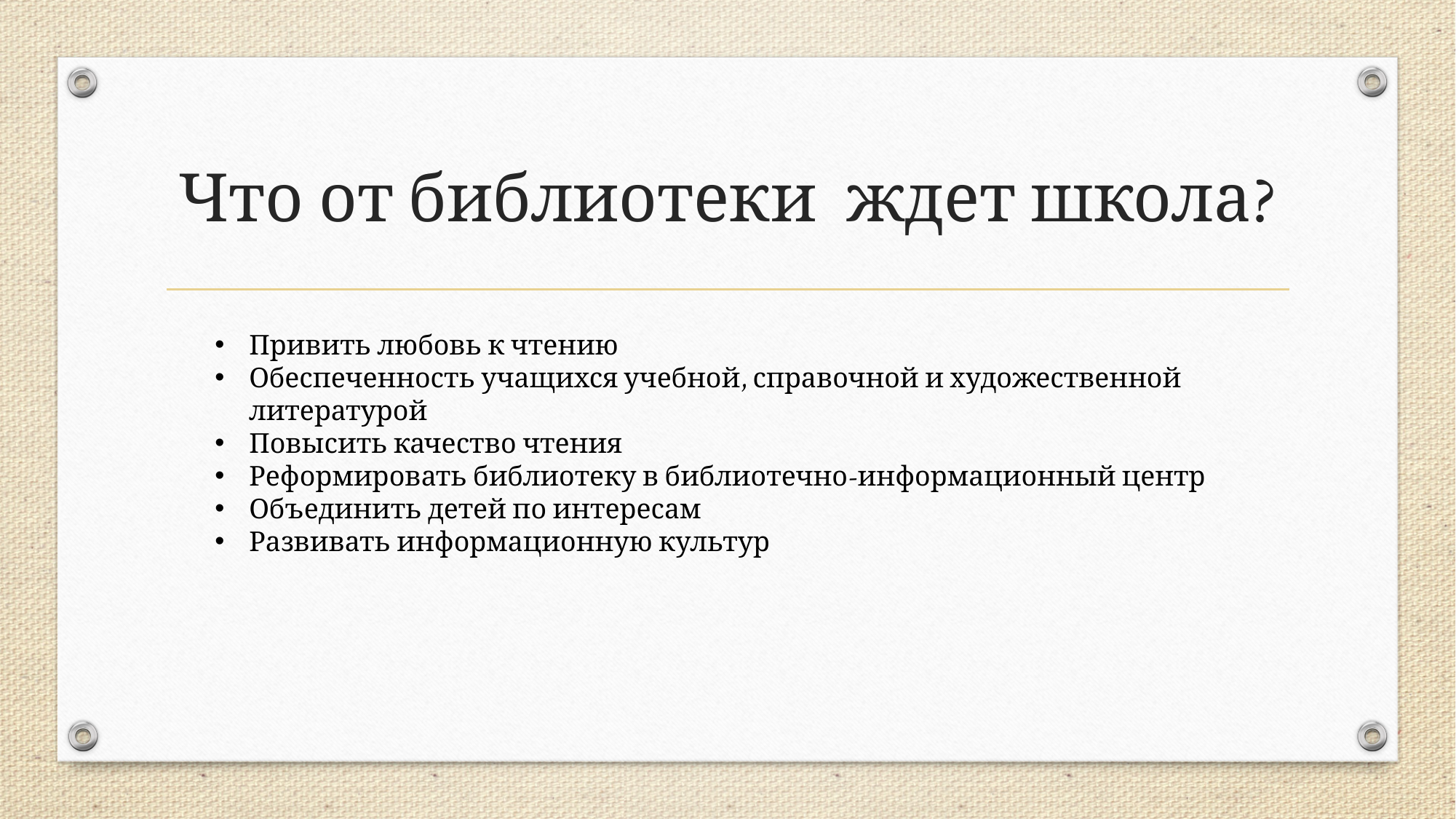

# Что от библиотеки  ждет школа?
Привить любовь к чтению
Обеспеченность учащихся учебной, справочной и художественной литературой
Повысить качество чтения
Реформировать библиотеку в библиотечно-информационный центр
Объединить детей по интересам
Развивать информационную культур